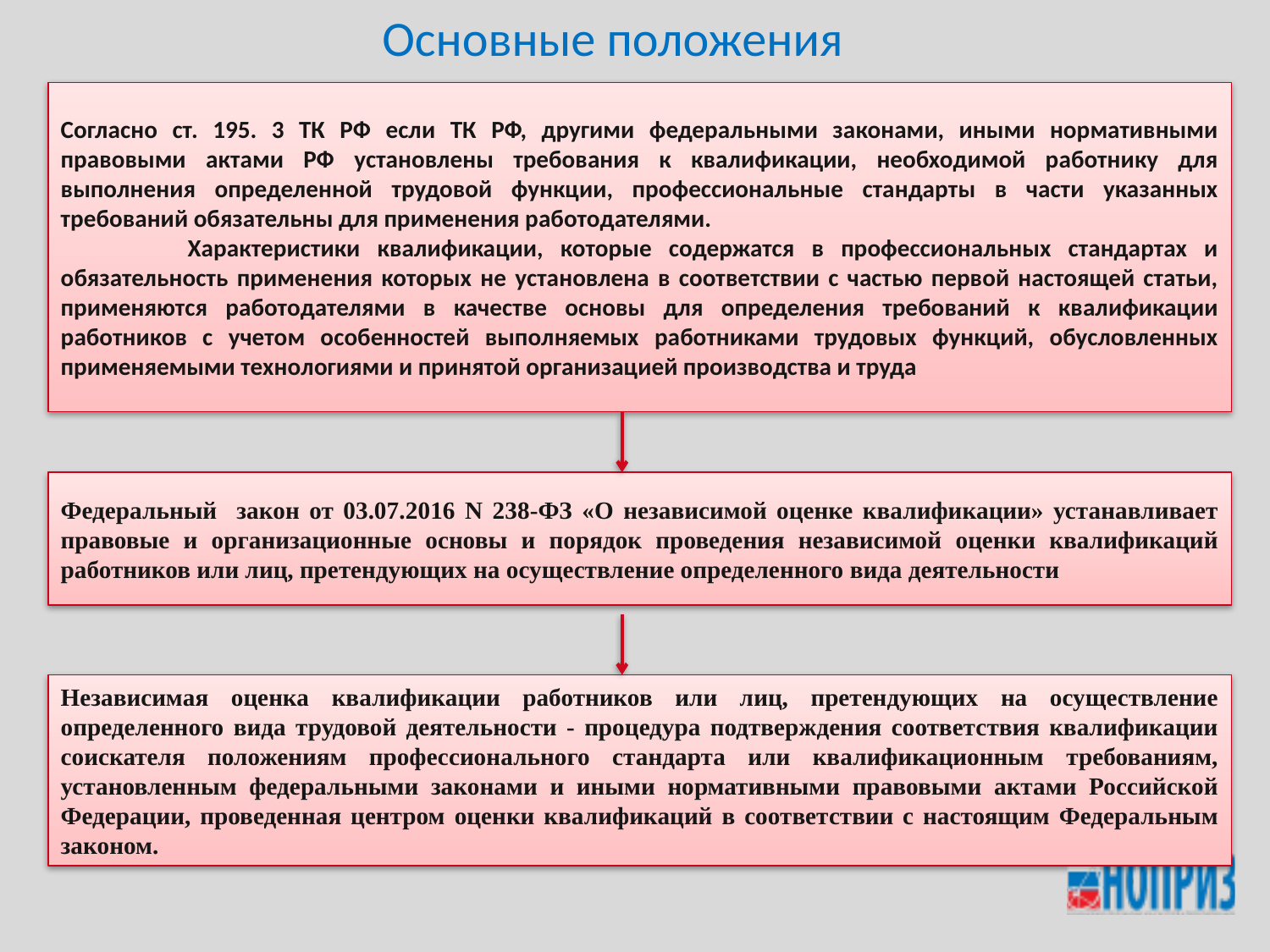

Основные положения
Согласно ст. 195. 3 ТК РФ если ТК РФ, другими федеральными законами, иными нормативными правовыми актами РФ установлены требования к квалификации, необходимой работнику для выполнения определенной трудовой функции, профессиональные стандарты в части указанных требований обязательны для применения работодателями.
	Характеристики квалификации, которые содержатся в профессиональных стандартах и обязательность применения которых не установлена в соответствии с частью первой настоящей статьи, применяются работодателями в качестве основы для определения требований к квалификации работников с учетом особенностей выполняемых работниками трудовых функций, обусловленных применяемыми технологиями и принятой организацией производства и труда
Федеральный  закон от 03.07.2016 N 238-ФЗ «О независимой оценке квалификации» устанавливает правовые и организационные основы и порядок проведения независимой оценки квалификаций работников или лиц, претендующих на осуществление определенного вида деятельности
Независимая оценка квалификации работников или лиц, претендующих на осуществление определенного вида трудовой деятельности - процедура подтверждения соответствия квалификации соискателя положениям профессионального стандарта или квалификационным требованиям, установленным федеральными законами и иными нормативными правовыми актами Российской Федерации, проведенная центром оценки квалификаций в соответствии с настоящим Федеральным законом.